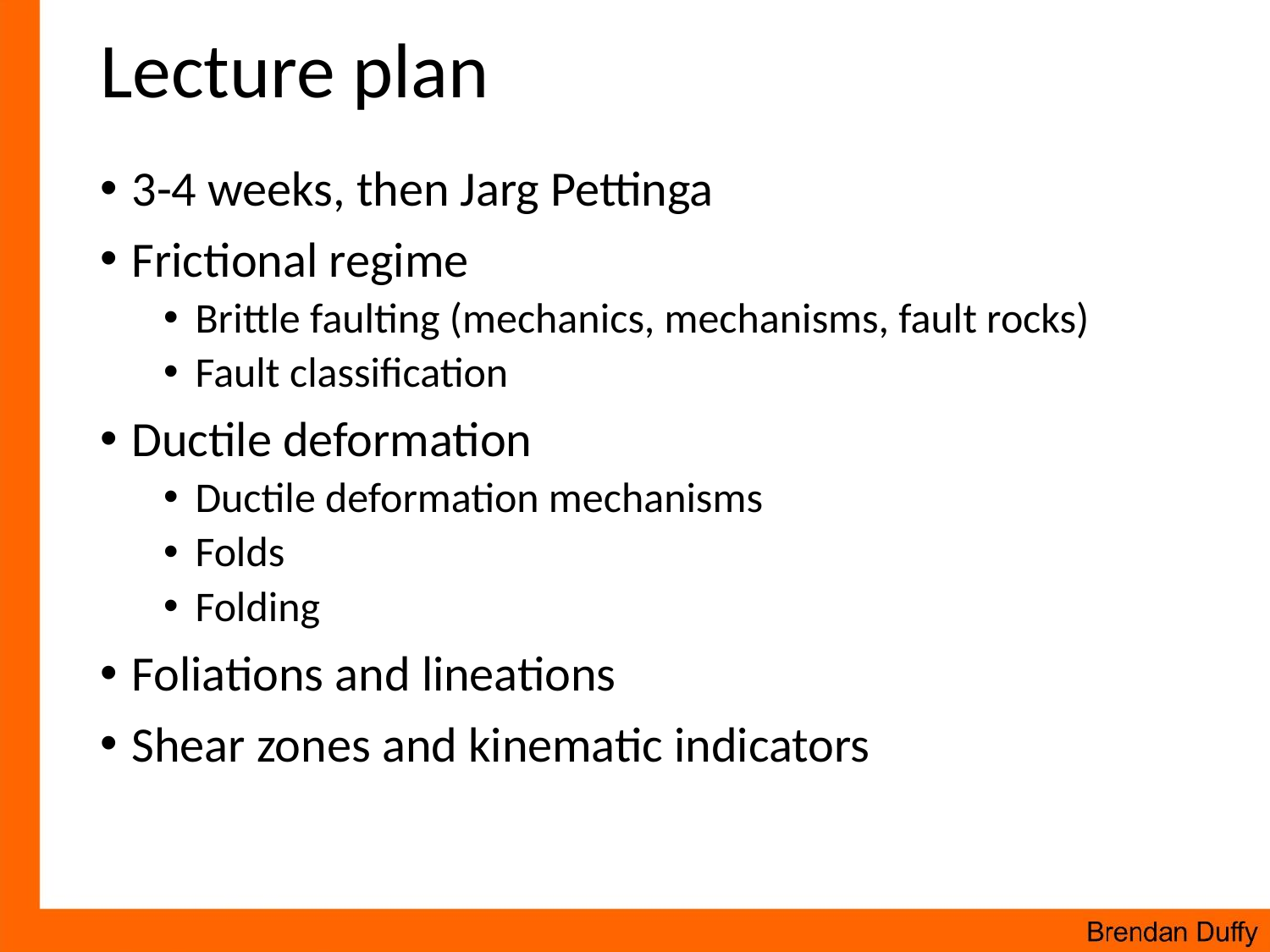

# Lecture plan
3-4 weeks, then Jarg Pettinga
Frictional regime
Brittle faulting (mechanics, mechanisms, fault rocks)
Fault classification
Ductile deformation
Ductile deformation mechanisms
Folds
Folding
Foliations and lineations
Shear zones and kinematic indicators